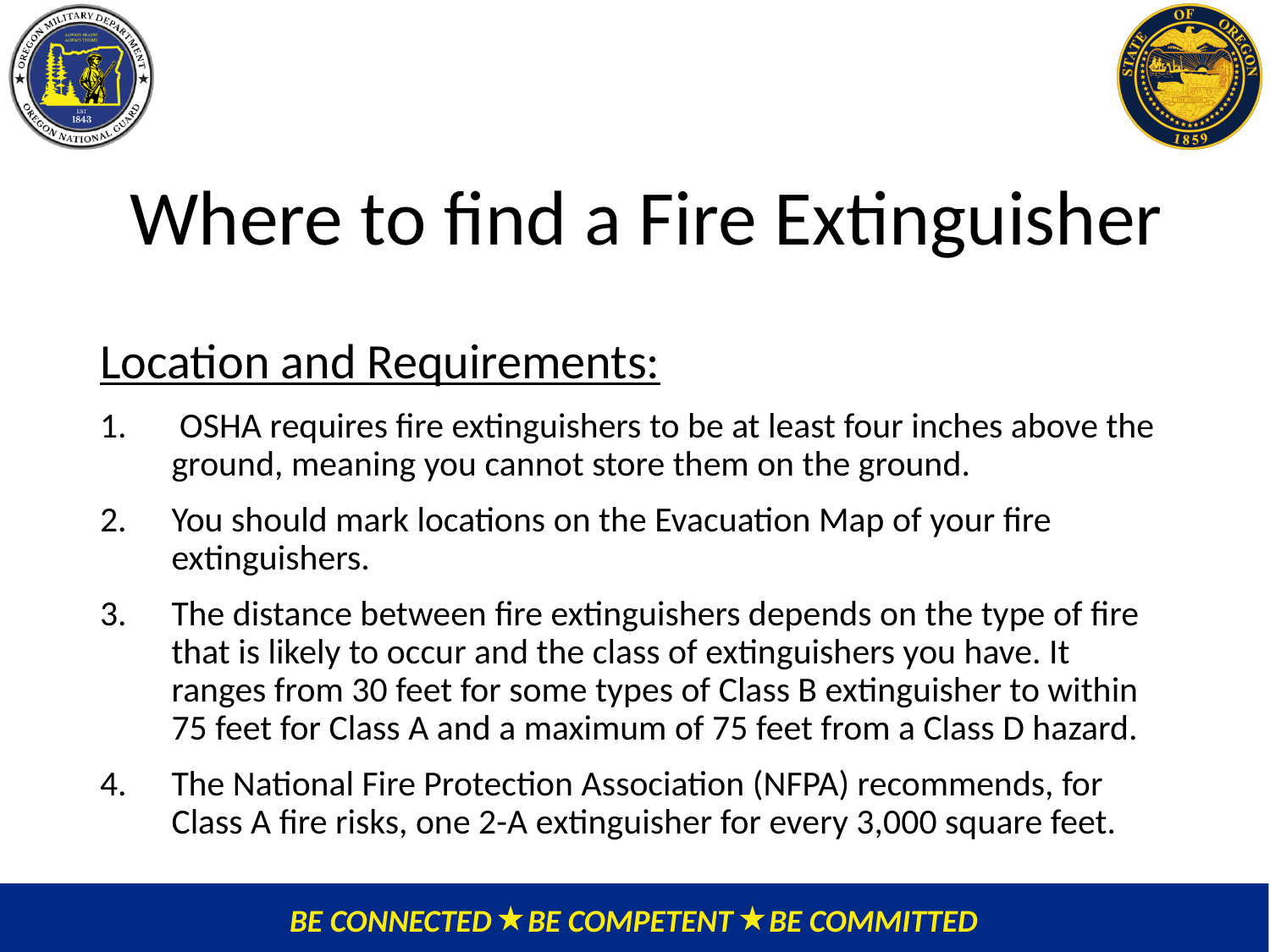

# Where to find a Fire Extinguisher

Location and Requirements:
 OSHA requires fire extinguishers to be at least four inches above the ground, meaning you cannot store them on the ground.
You should mark locations on the Evacuation Map of your fire extinguishers.
The distance between fire extinguishers depends on the type of fire that is likely to occur and the class of extinguishers you have. It ranges from 30 feet for some types of Class B extinguisher to within 75 feet for Class A and a maximum of 75 feet from a Class D hazard.
The National Fire Protection Association (NFPA) recommends, for Class A fire risks, one 2-A extinguisher for every 3,000 square feet.